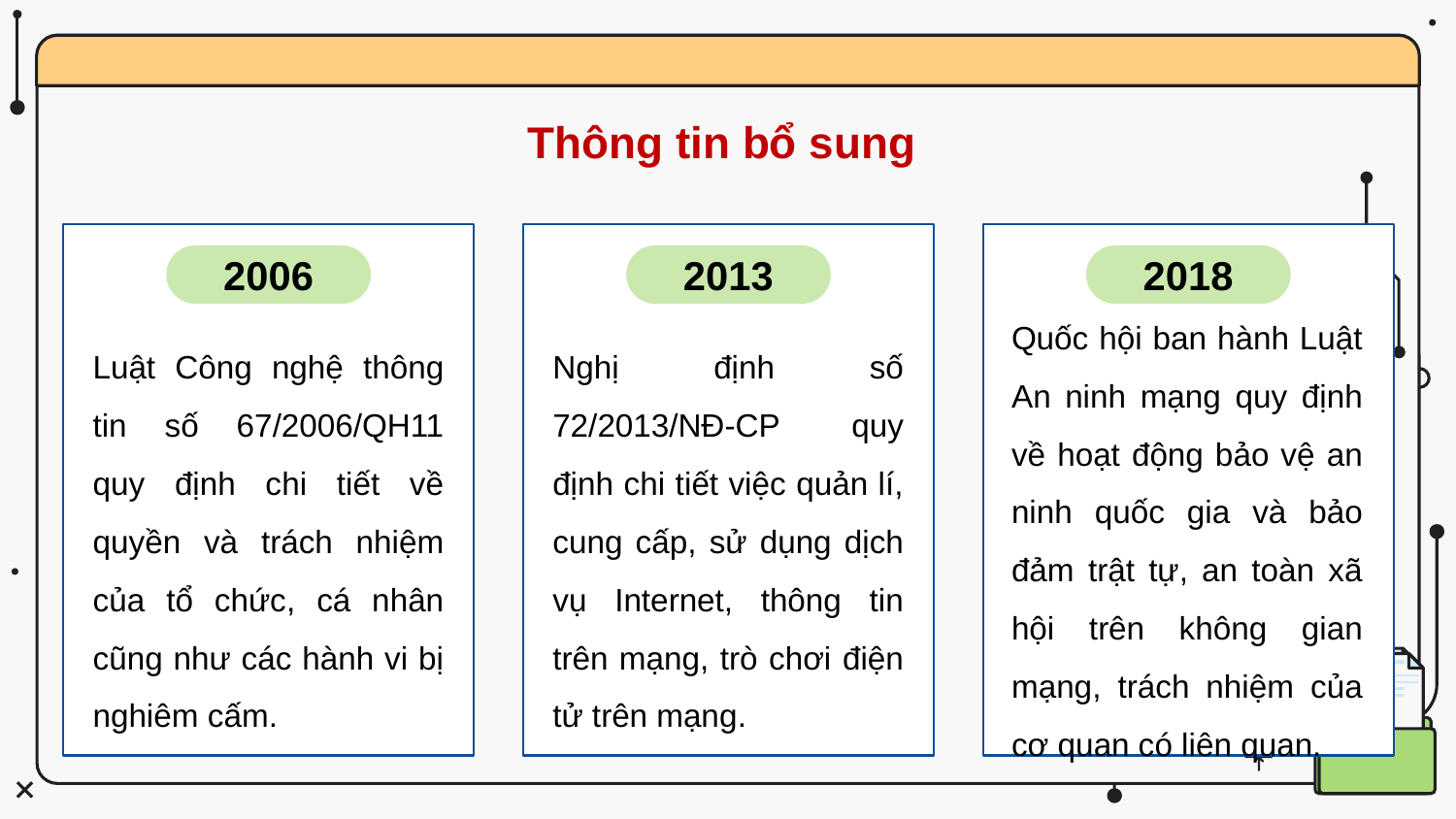

Thông tin bổ sung

2018
Quốc hội ban hành Luật An ninh mạng quy định về hoạt động bảo vệ an ninh quốc gia và bảo đảm trật tự, an toàn xã hội trên không gian mạng, trách nhiệm của cơ quan có liên quan.

2013
Nghị định số 72/2013/NĐ-CP quy định chi tiết việc quản lí, cung cấp, sử dụng dịch vụ Internet, thông tin trên mạng, trò chơi điện tử trên mạng.

2006
Luật Công nghệ thông tin số 67/2006/QH11 quy định chi tiết về quyền và trách nhiệm của tổ chức, cá nhân cũng như các hành vi bị nghiêm cấm.